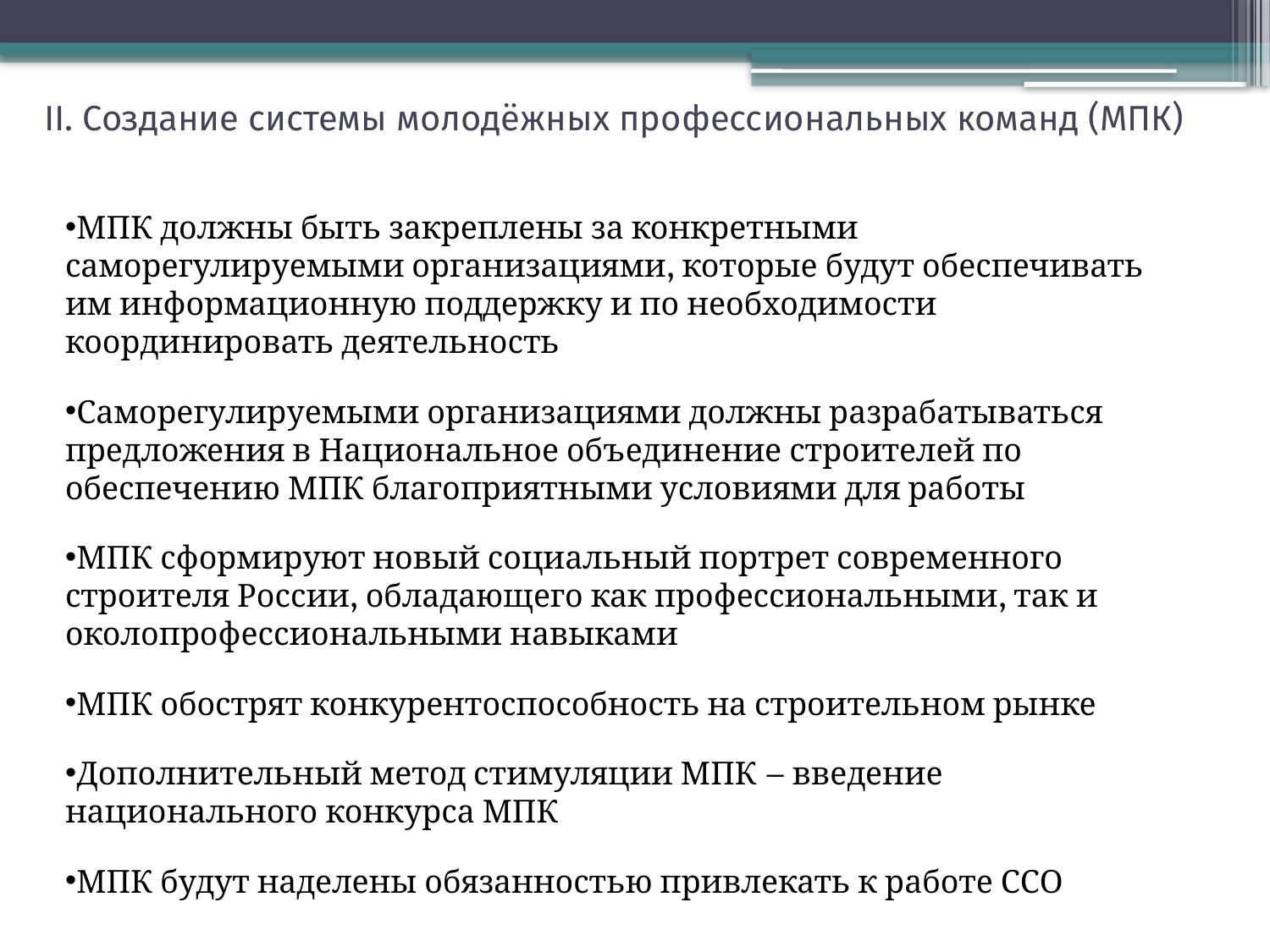

# II. Создание системы молодёжных профессиональных команд (МПК)
МПК должны быть закреплены за конкретными саморегулируемыми организациями, которые будут обеспечивать им информационную поддержку и по необходимости координировать деятельность
Саморегулируемыми организациями должны разрабатываться предложения в Национальное объединение строителей по обеспечению МПК благоприятными условиями для работы
МПК сформируют новый социальный портрет современного строителя России, обладающего как профессиональными, так и околопрофессиональными навыками
МПК обострят конкурентоспособность на строительном рынке
Дополнительный метод стимуляции МПК – введение национального конкурса МПК
МПК будут наделены обязанностью привлекать к работе ССО